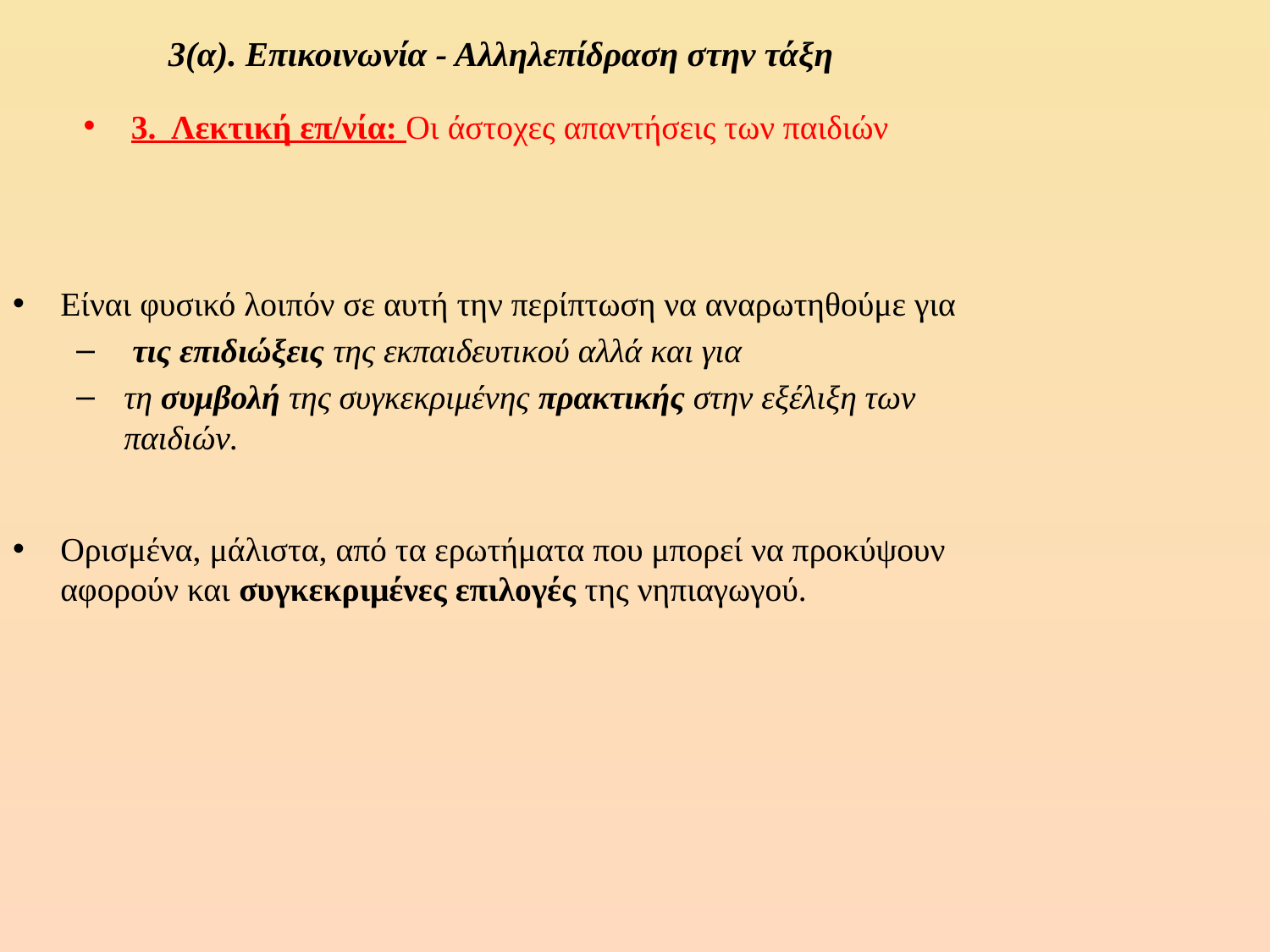

# 3(α). Επικοινωνία - Αλληλεπίδραση στην τάξη
3.  Λεκτική επ/νία: Οι άστοχες απαντήσεις των παιδιών

Είναι φυσικό λοιπόν σε αυτή την περίπτωση να αναρωτηθούμε για
 τις επιδιώξεις της εκπαιδευτικού αλλά και για
τη συμβολή της συγκεκριμένης πρακτικής στην εξέλιξη των παιδιών.

Ορισμένα, μάλιστα, από τα ερωτήματα που μπορεί να προκύψουν αφορούν και συγκεκριμένες επιλογές της νηπιαγωγού.